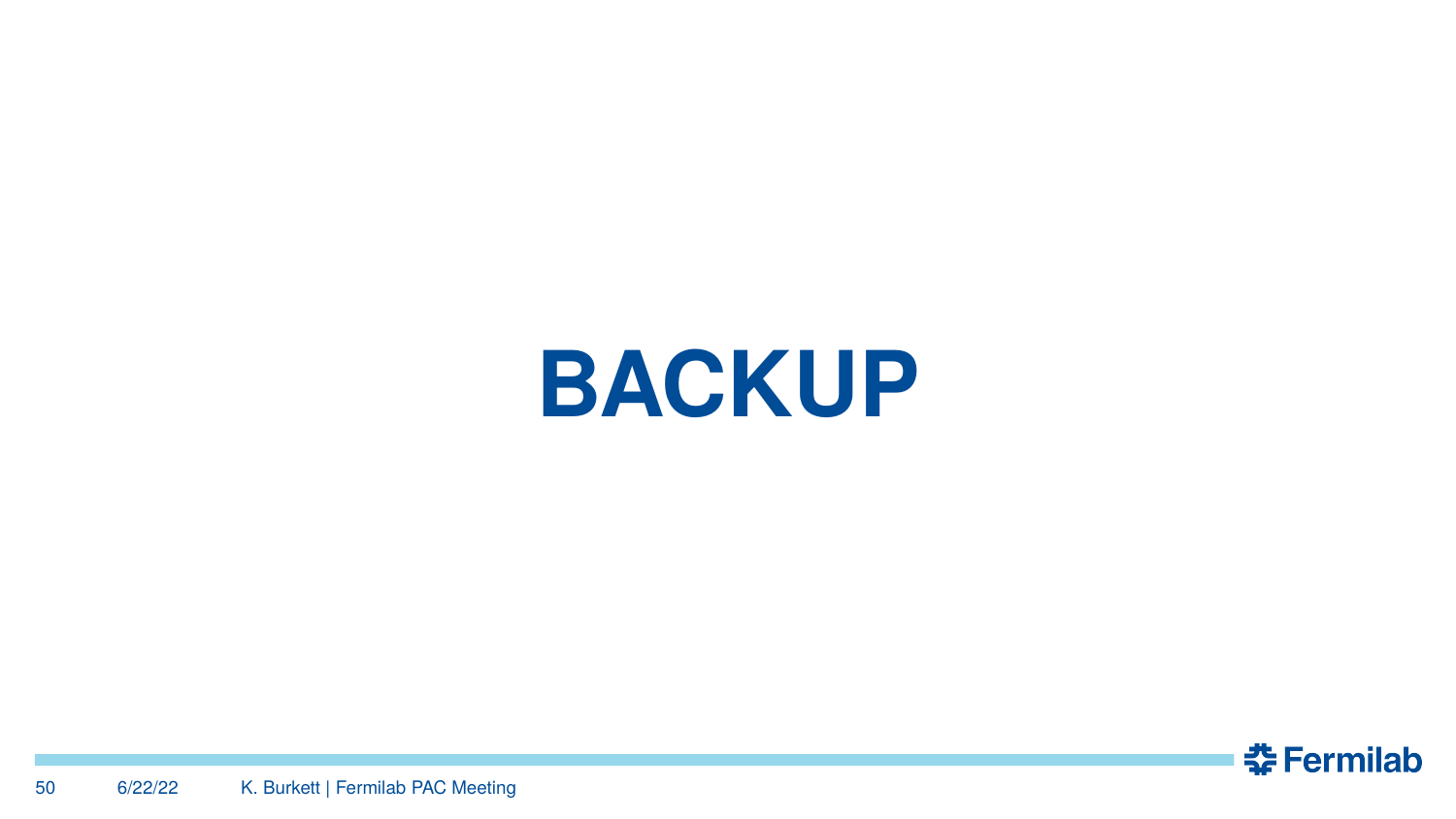

# BACKUP
K. Burkett | Fermilab PAC Meeting
50
6/22/22